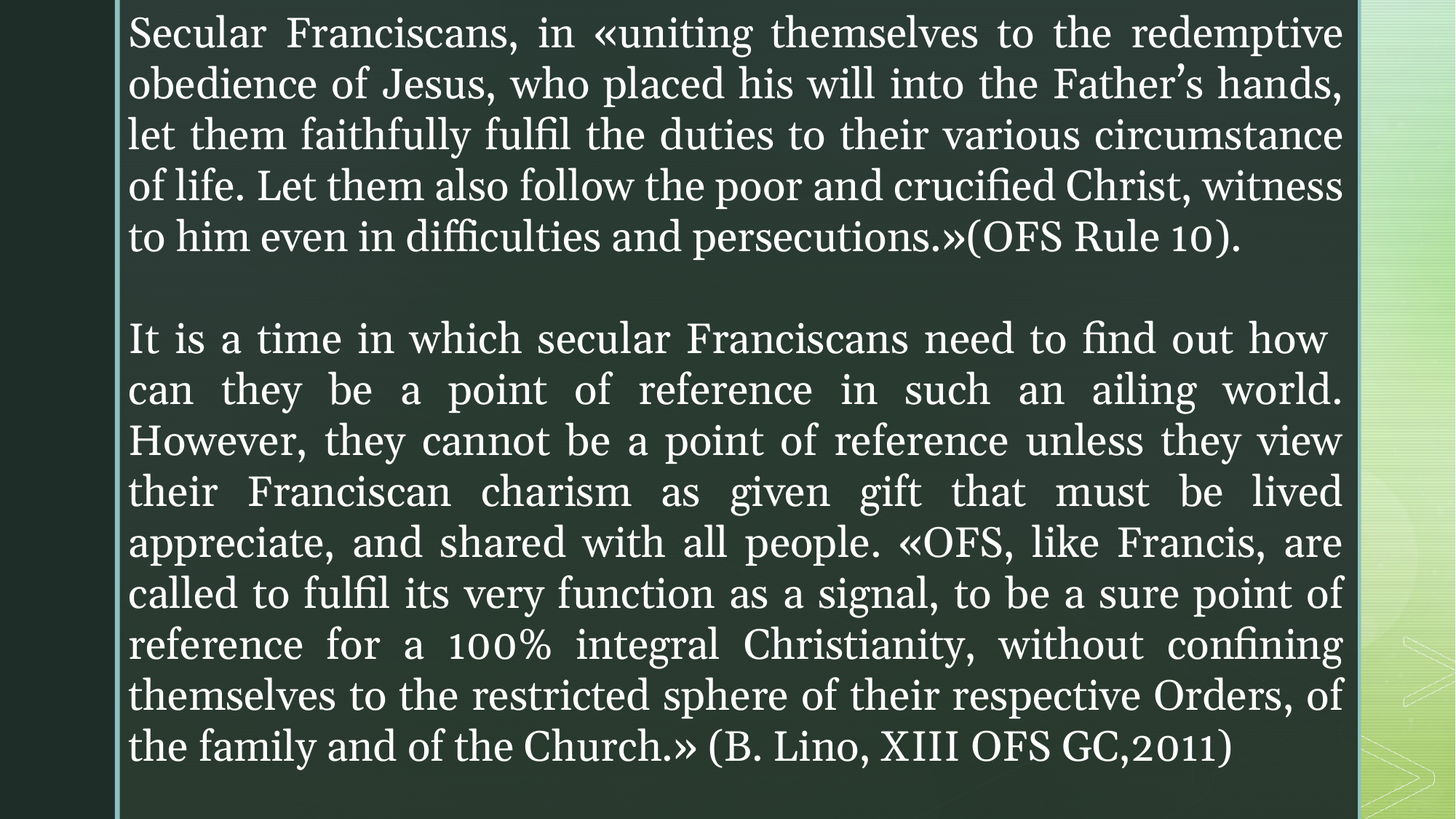

Secular Franciscans, in «uniting themselves to the redemptive obedience of Jesus, who placed his will into the Father’s hands, let them faithfully fulfil the duties to their various circumstance of life. Let them also follow the poor and crucified Christ, witness to him even in difficulties and persecutions.»(OFS Rule 10).

It is a time in which secular Franciscans need to find out how  can they be a point of reference in such an ailing world. However, they cannot be a point of reference unless they view their Franciscan charism as given gift that must be lived appreciate, and shared with all people. «OFS, like Francis, are called to fulfil its very function as a signal, to be a sure point of reference for a 100% integral Christianity, without confining themselves to the restricted sphere of their respective Orders, of the family and of the Church.» (B. Lino, XIII OFS GC,2011)